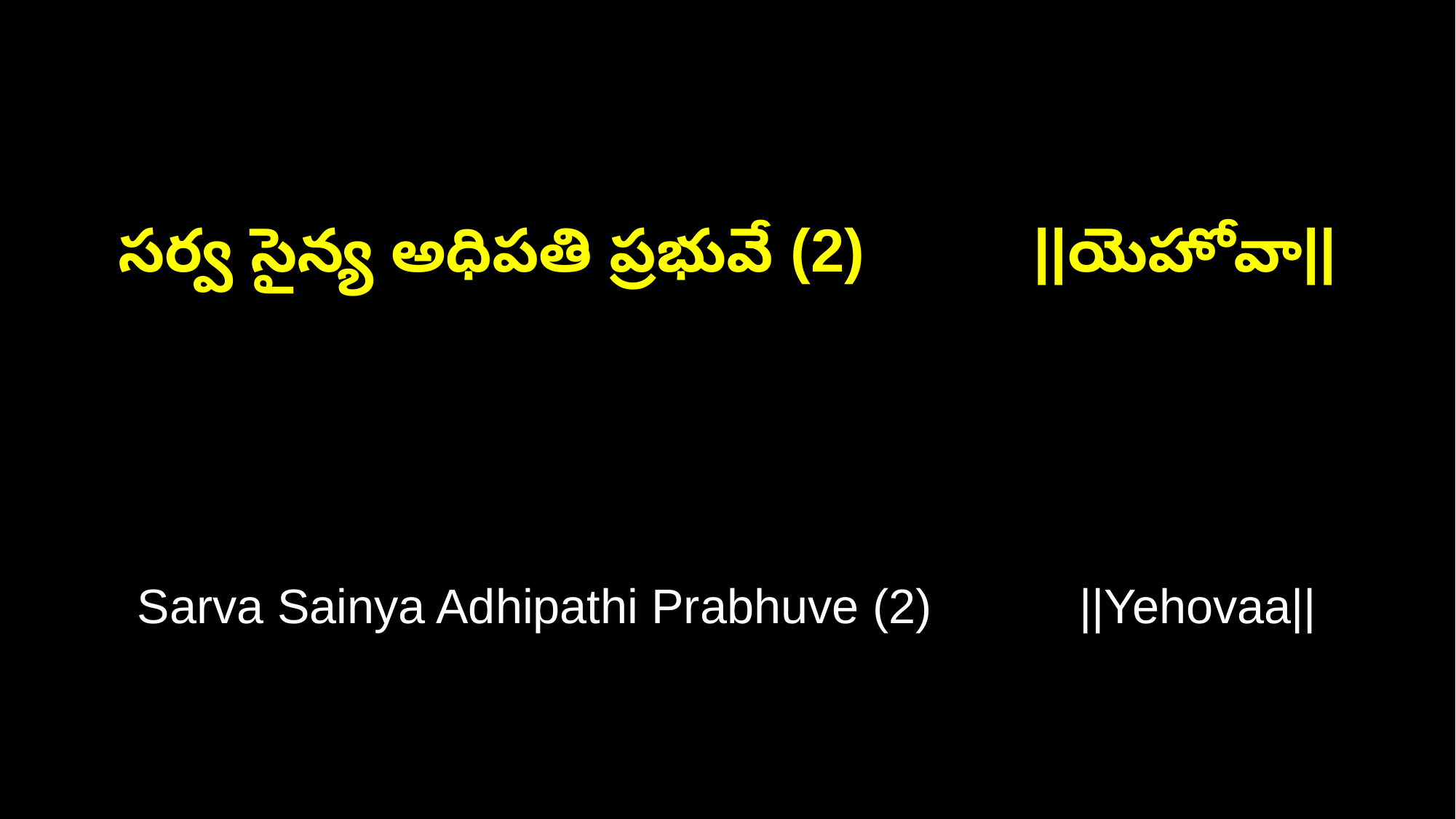

సర్వ సైన్య అధిపతి ప్రభువే (2)          ||యెహోవా||
Sarva Sainya Adhipathi Prabhuve (2)           ||Yehovaa||